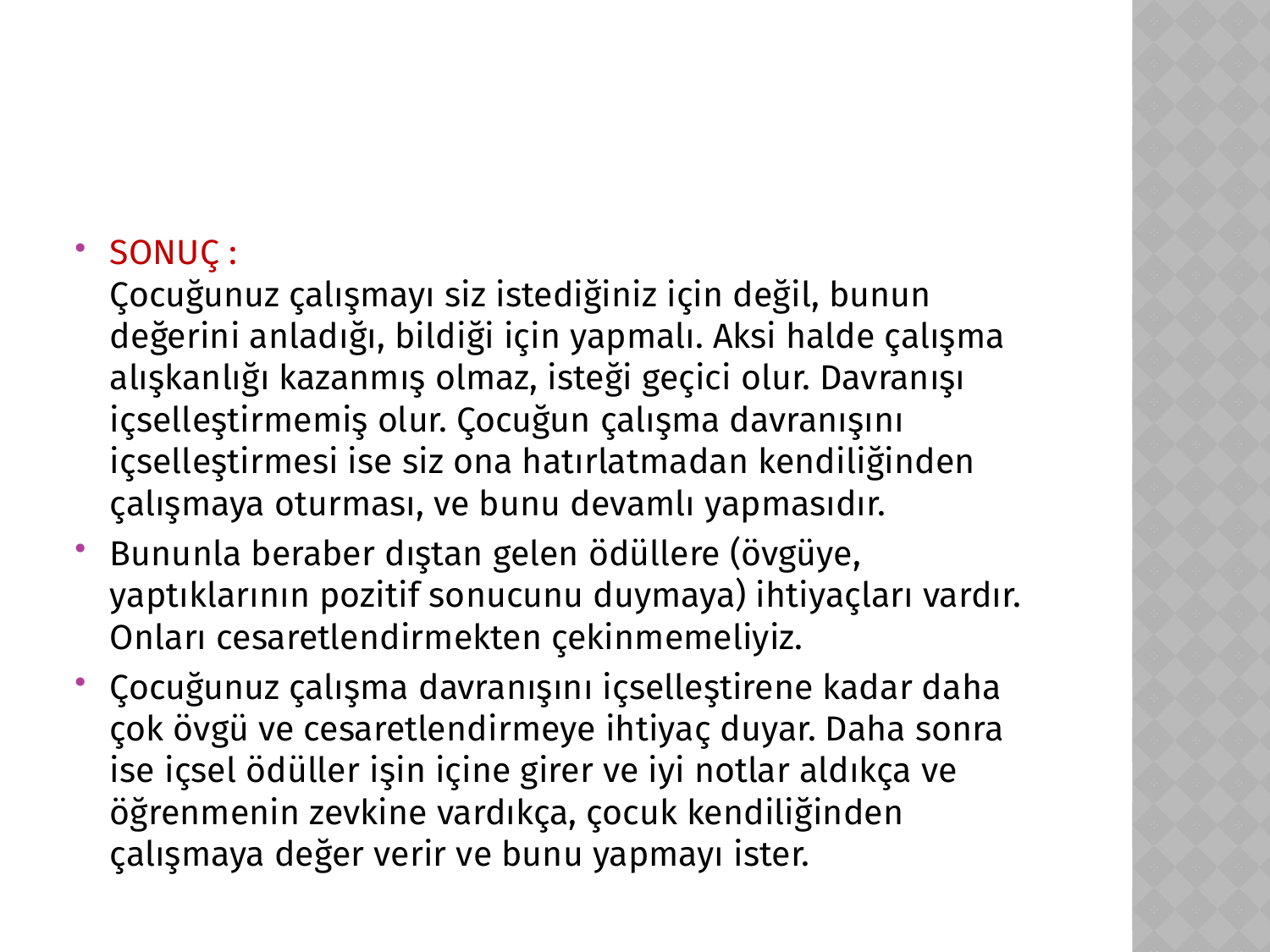

#
SONUÇ :
Çocuğunuz çalışmayı siz istediğiniz için değil, bunun değerini anladığı, bildiği için yapmalı. Aksi halde çalışma alışkanlığı kazanmış olmaz, isteği geçici olur. Davranışı içselleştirmemiş olur. Çocuğun çalışma davranışını içselleştirmesi ise siz ona hatırlatmadan kendiliğinden çalışmaya oturması, ve bunu devamlı yapmasıdır.
Bununla beraber dıştan gelen ödüllere (övgüye, yaptıklarının pozitif sonucunu duymaya) ihtiyaçları vardır. Onları cesaretlendirmekten çekinmemeliyiz.
Çocuğunuz çalışma davranışını içselleştirene kadar daha çok övgü ve cesaretlendirmeye ihtiyaç duyar. Daha sonra ise içsel ödüller işin içine girer ve iyi notlar aldıkça ve öğrenmenin zevkine vardıkça, çocuk kendiliğinden çalışmaya değer verir ve bunu yapmayı ister.